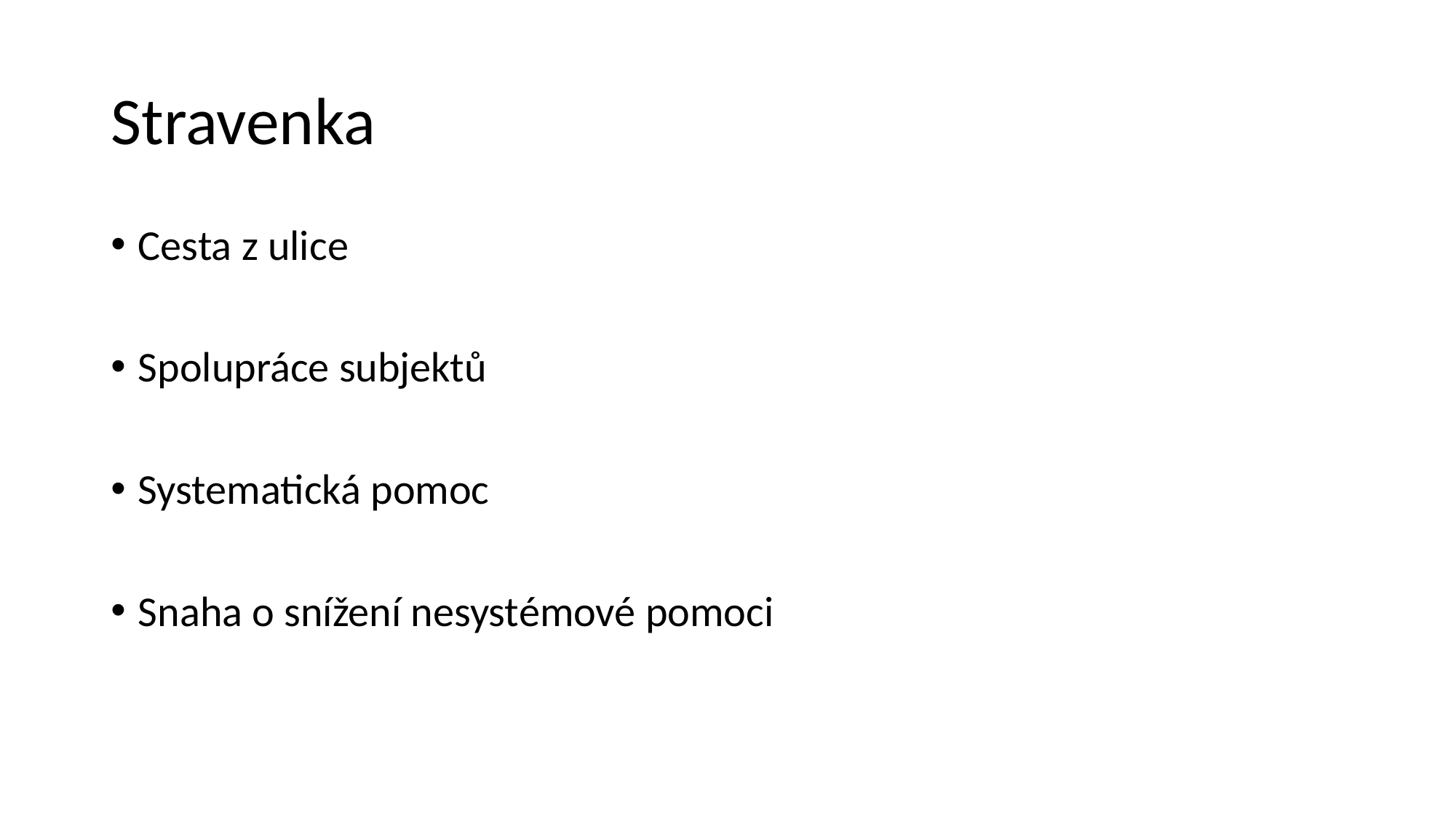

# Stravenka
Cesta z ulice

Spolupráce subjektů

Systematická pomoc

Snaha o snížení nesystémové pomoci